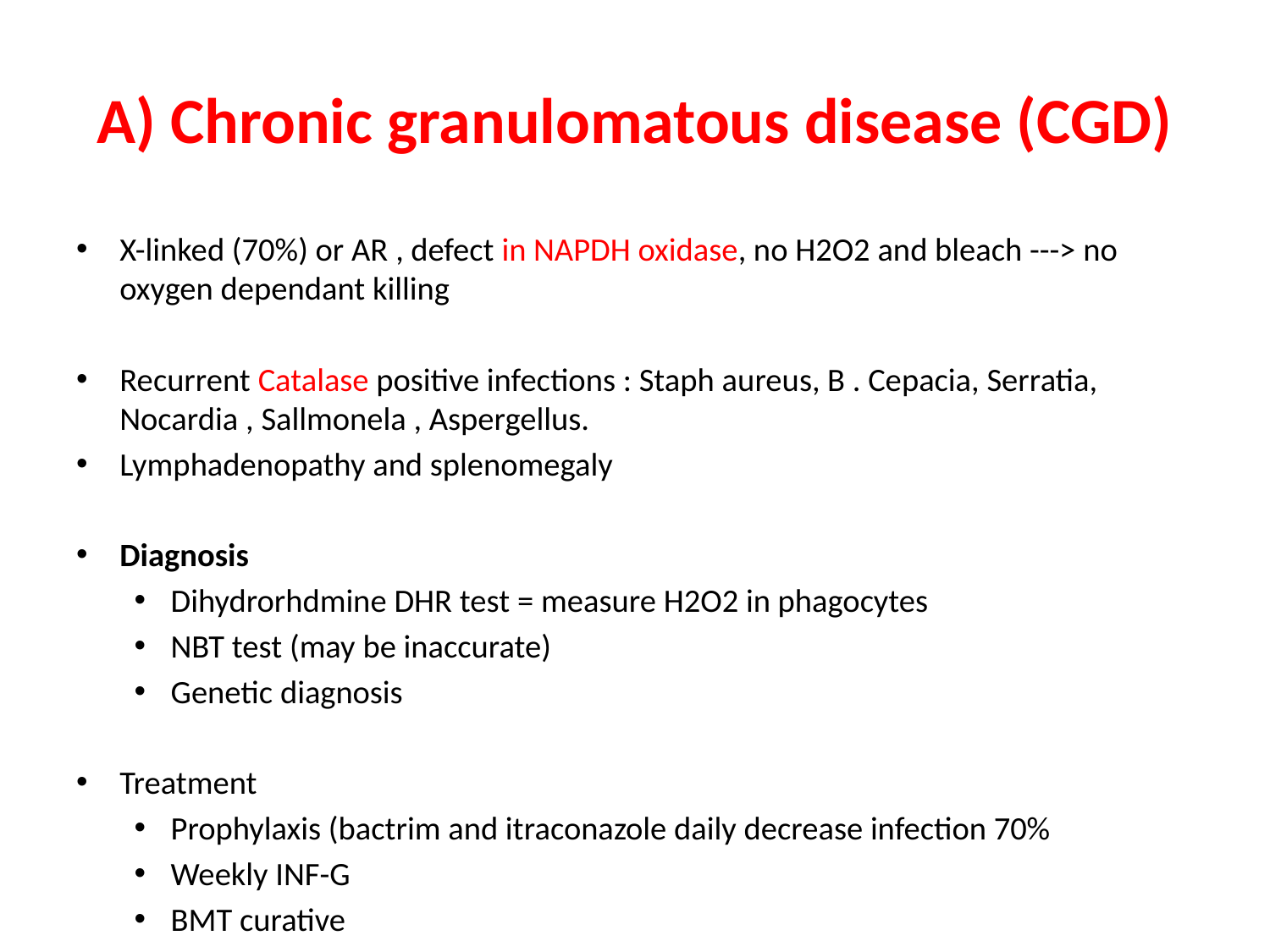

# A) Chronic granulomatous disease (CGD)
X-linked (70%) or AR , defect in NAPDH oxidase, no H2O2 and bleach ---> no oxygen dependant killing

Recurrent Catalase positive infections : Staph aureus, B . Cepacia, Serratia, Nocardia , Sallmonela , Aspergellus.
Lymphadenopathy and splenomegaly

Diagnosis
Dihydrorhdmine DHR test = measure H2O2 in phagocytes
NBT test (may be inaccurate)
Genetic diagnosis

Treatment
Prophylaxis (bactrim and itraconazole daily decrease infection 70%
Weekly INF-G
BMT curative